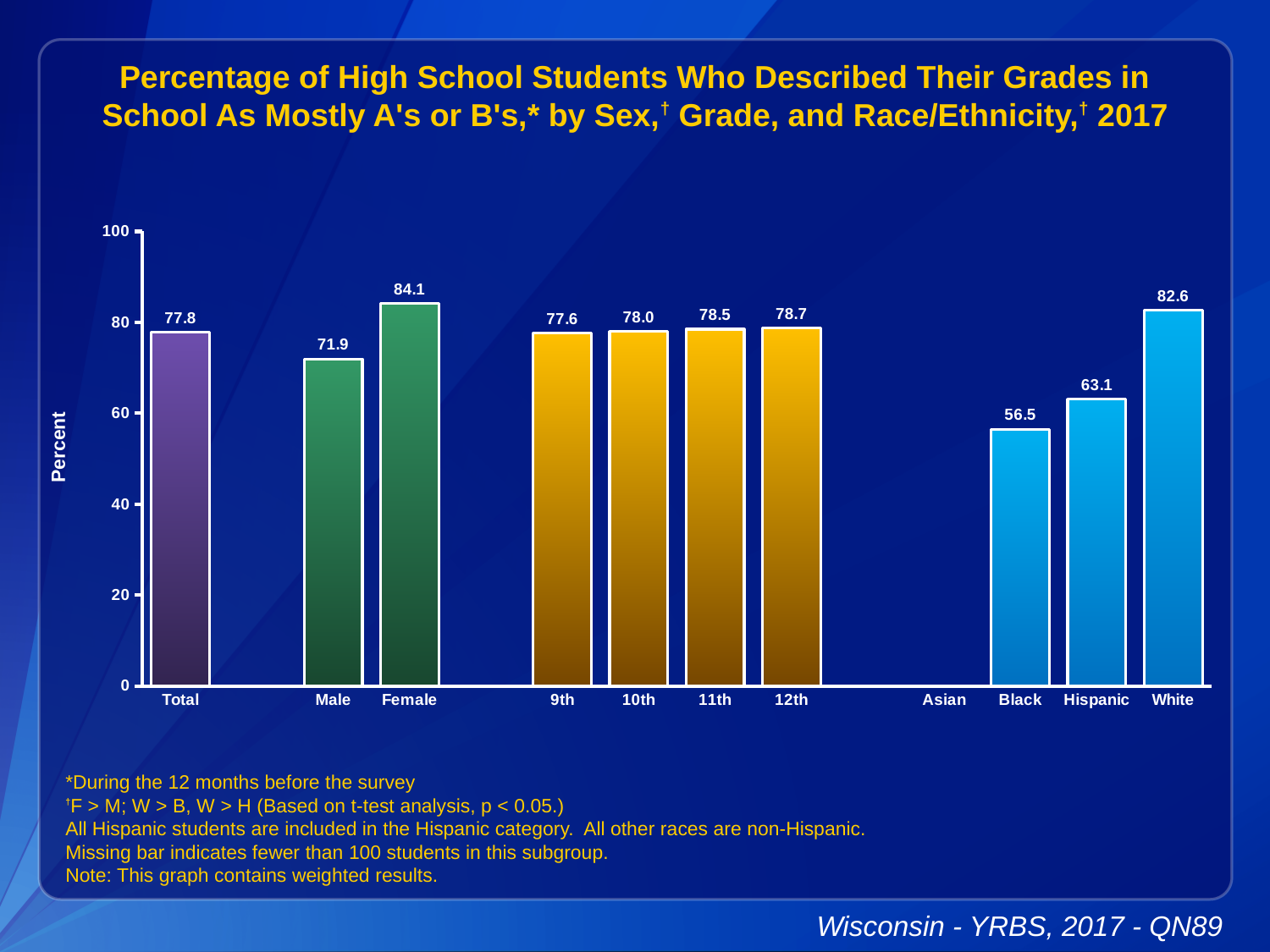

Percentage of High School Students Who Described Their Grades in School As Mostly A's or B's,* by Sex,† Grade, and Race/Ethnicity,† 2017

### Chart

| Category | Series 1 |
|---|---|
| Total | 77.8 |
|  | None |
| Male | 71.9 |
| Female | 84.1 |
|  | None |
| 9th | 77.6 |
| 10th | 78.0 |
| 11th | 78.5 |
| 12th | 78.7 |
|  | None |
| Asian | None |
| Black | 56.5 |
| Hispanic | 63.1 |
| White | 82.6 |
*During the 12 months before the survey
†F > M; W > B, W > H (Based on t-test analysis, p < 0.05.)
All Hispanic students are included in the Hispanic category.  All other races are non-Hispanic.
Missing bar indicates fewer than 100 students in this subgroup.
Note: This graph contains weighted results.
Wisconsin - YRBS, 2017 - QN89